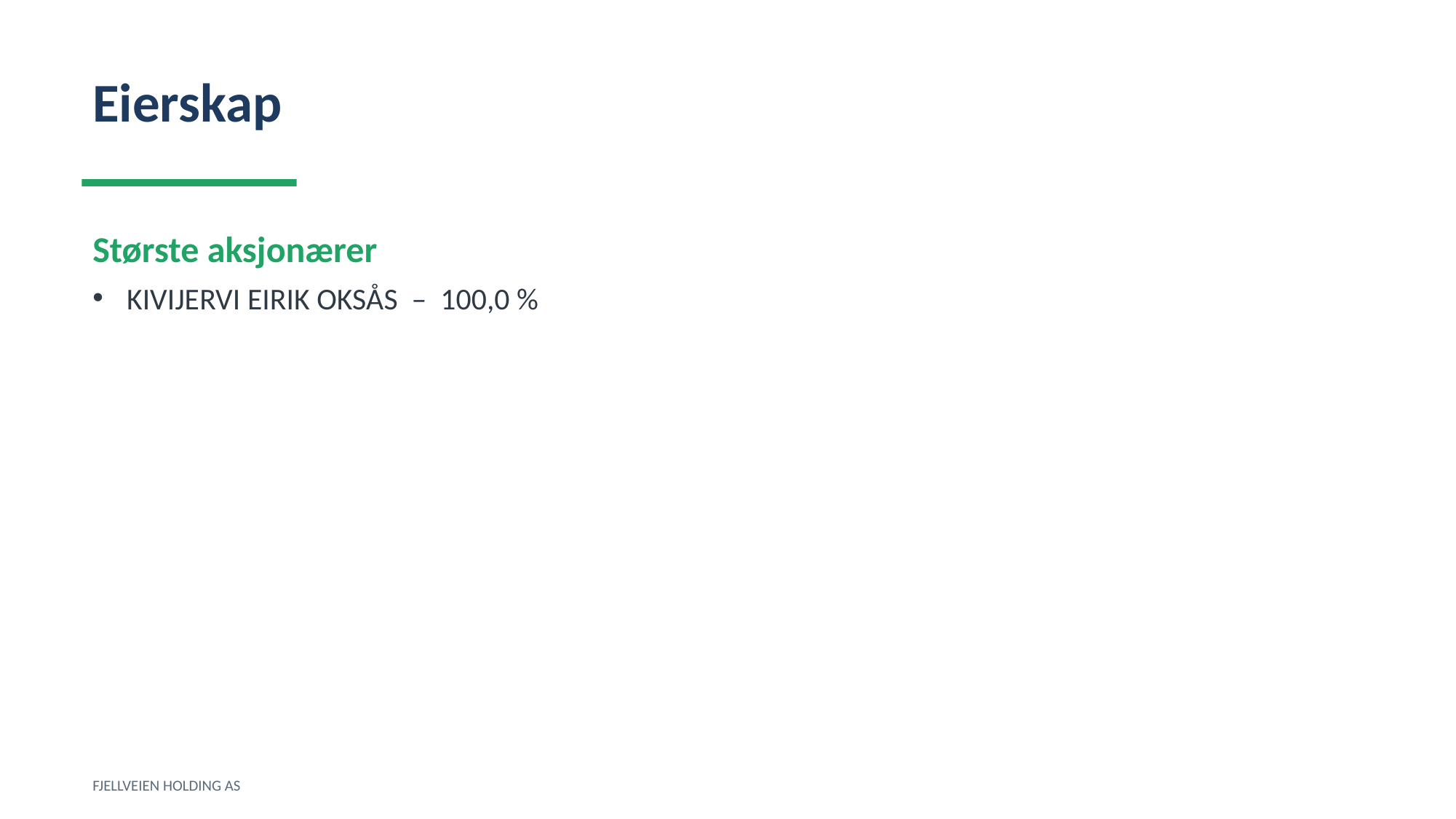

Eierskap

Største aksjonærer
KIVIJERVI EIRIK OKSÅS  –  100,0 %
FJELLVEIEN HOLDING AS